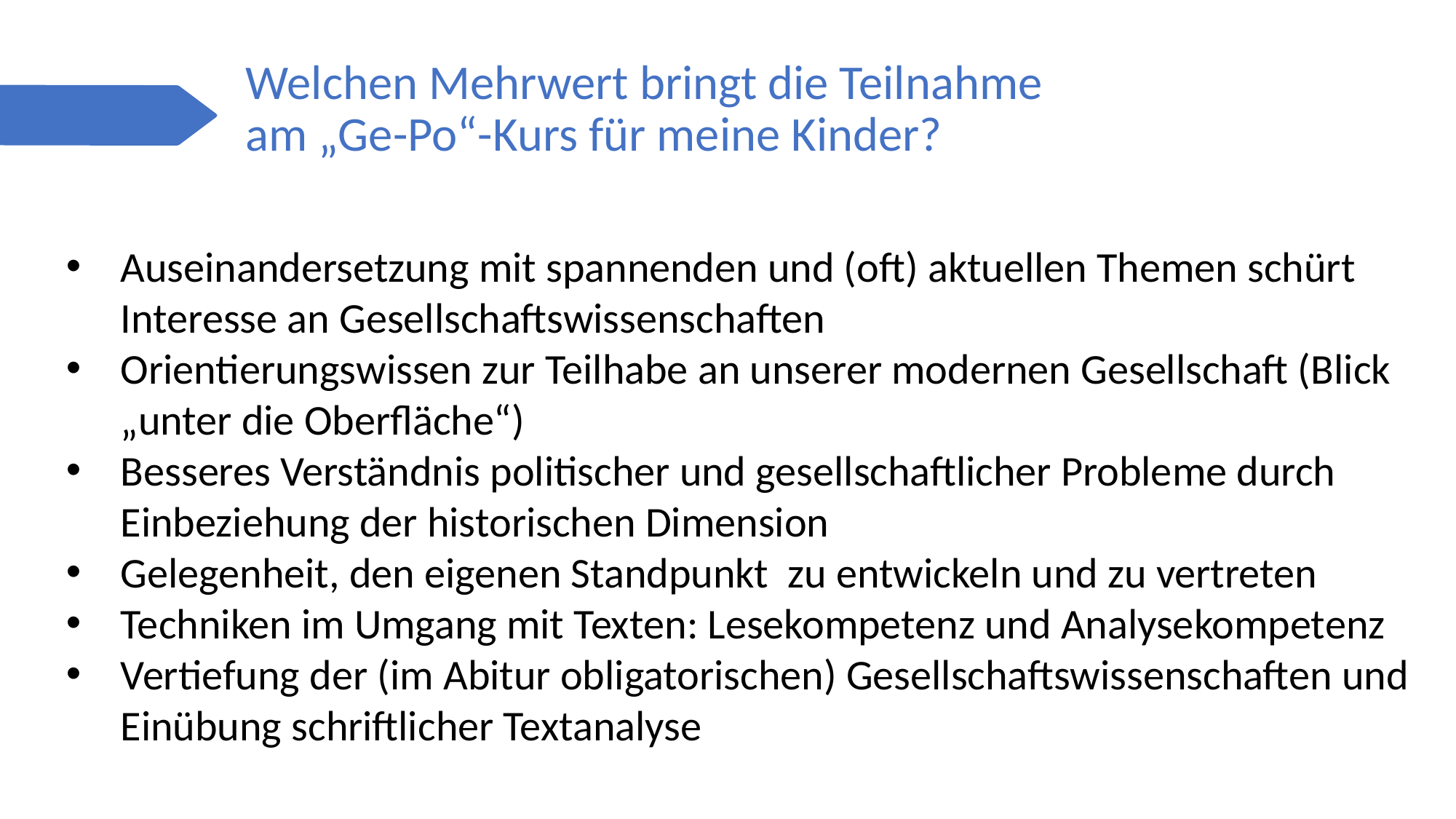

Welchen Mehrwert bringt die Teilnahme
am „Ge-Po“-Kurs für meine Kinder?
Auseinandersetzung mit spannenden und (oft) aktuellen Themen schürt Interesse an Gesellschaftswissenschaften
Orientierungswissen zur Teilhabe an unserer modernen Gesellschaft (Blick „unter die Oberfläche“)
Besseres Verständnis politischer und gesellschaftlicher Probleme durch Einbeziehung der historischen Dimension
Gelegenheit, den eigenen Standpunkt  zu entwickeln und zu vertreten
Techniken im Umgang mit Texten: Lesekompetenz und Analysekompetenz
Vertiefung der (im Abitur obligatorischen) Gesellschaftswissenschaften und Einübung schriftlicher Textanalyse